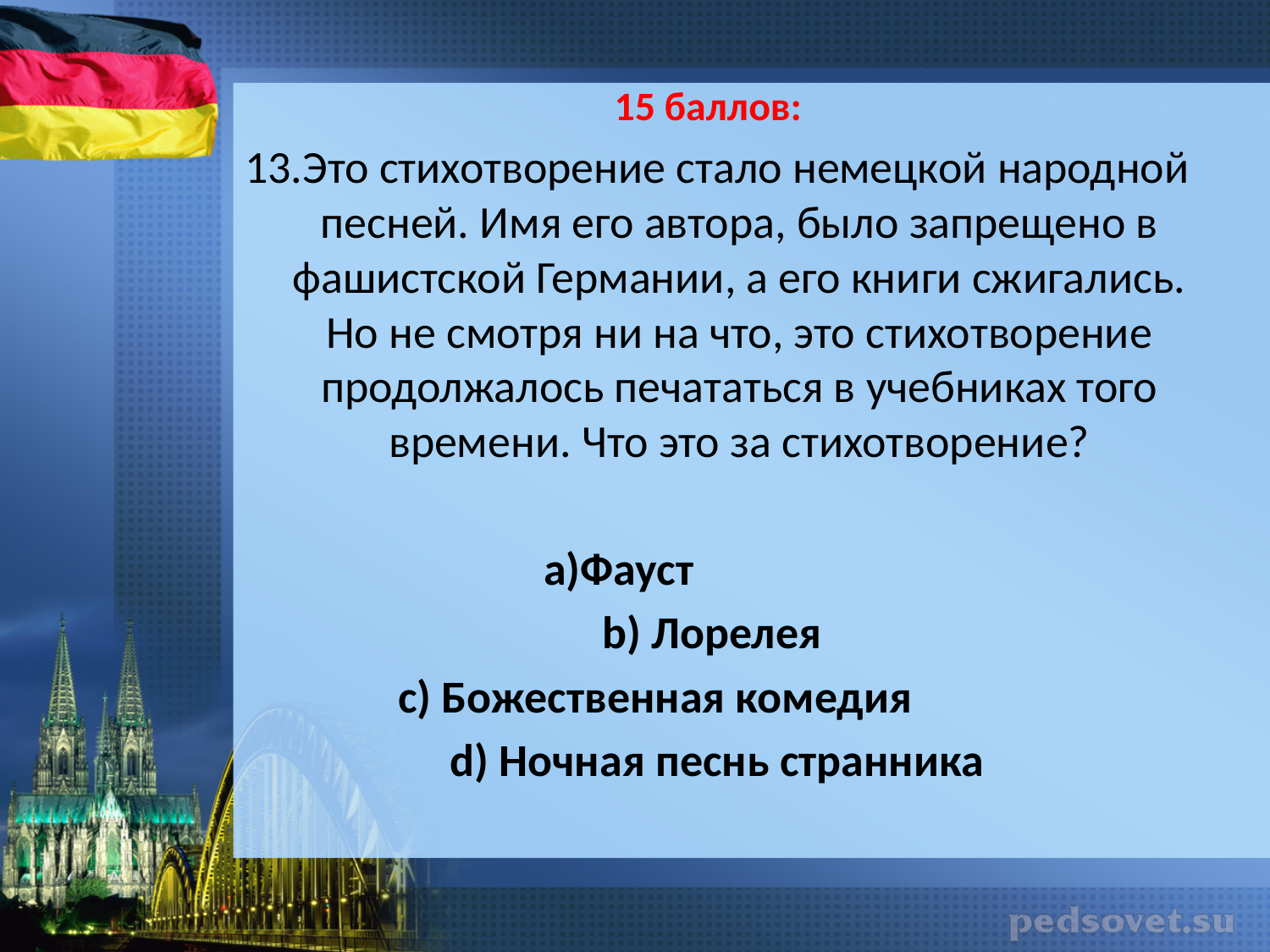

15 баллов:
13.Это стихотворение стало немецкой народной песней. Имя его автора, было запрещено в фашистской Германии, а его книги сжигались. Но не смотря ни на что, это стихотворение продолжалось печататься в учебниках того времени. Что это за стихотворение?

а)Фауст
b) Лорелея
с) Божественная комедия
d) Ночная песнь странника